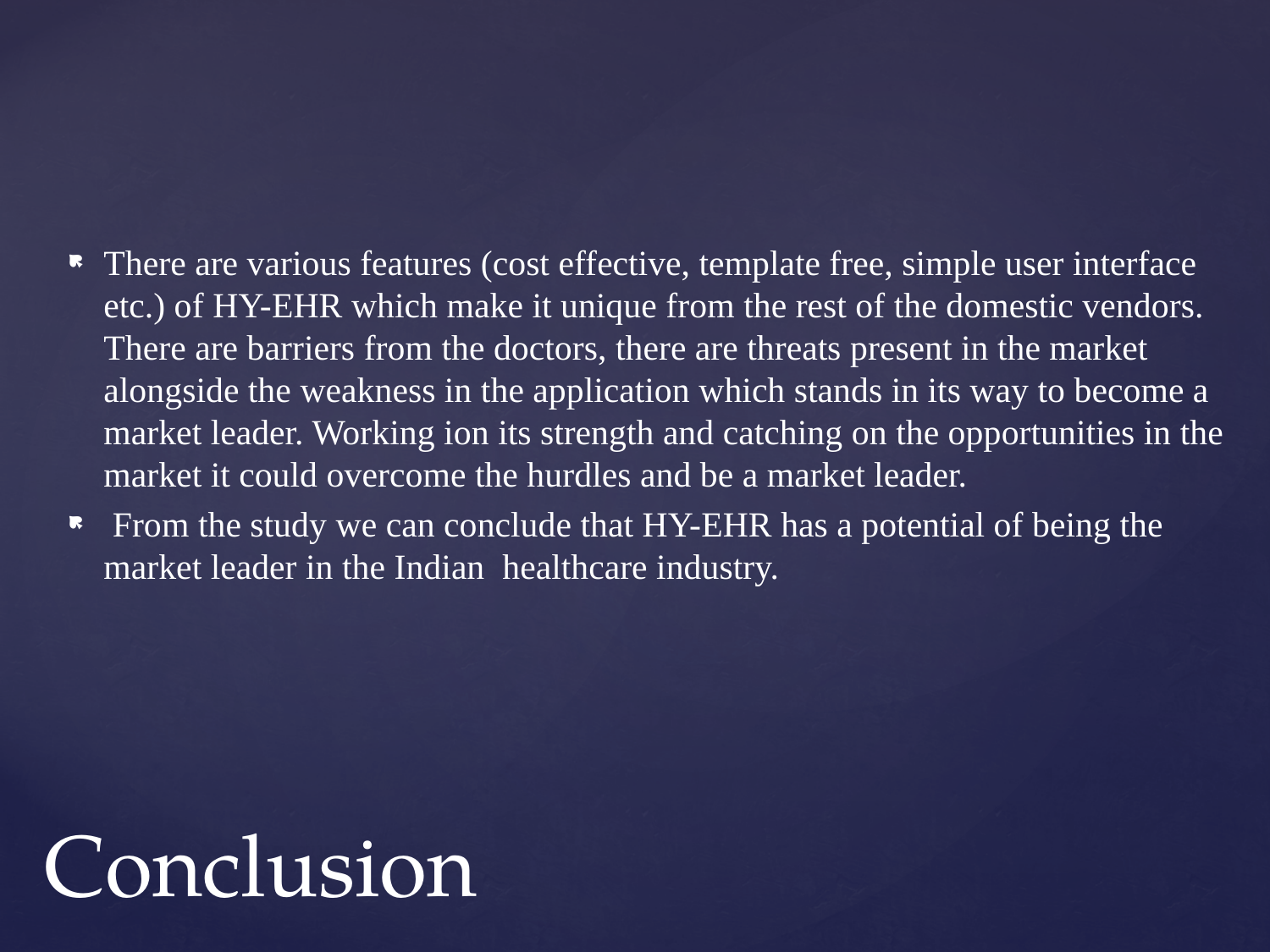

There are various features (cost effective, template free, simple user interface etc.) of HY-EHR which make it unique from the rest of the domestic vendors. There are barriers from the doctors, there are threats present in the market alongside the weakness in the application which stands in its way to become a market leader. Working ion its strength and catching on the opportunities in the market it could overcome the hurdles and be a market leader.
 From the study we can conclude that HY-EHR has a potential of being the market leader in the Indian  healthcare industry.

# Conclusion